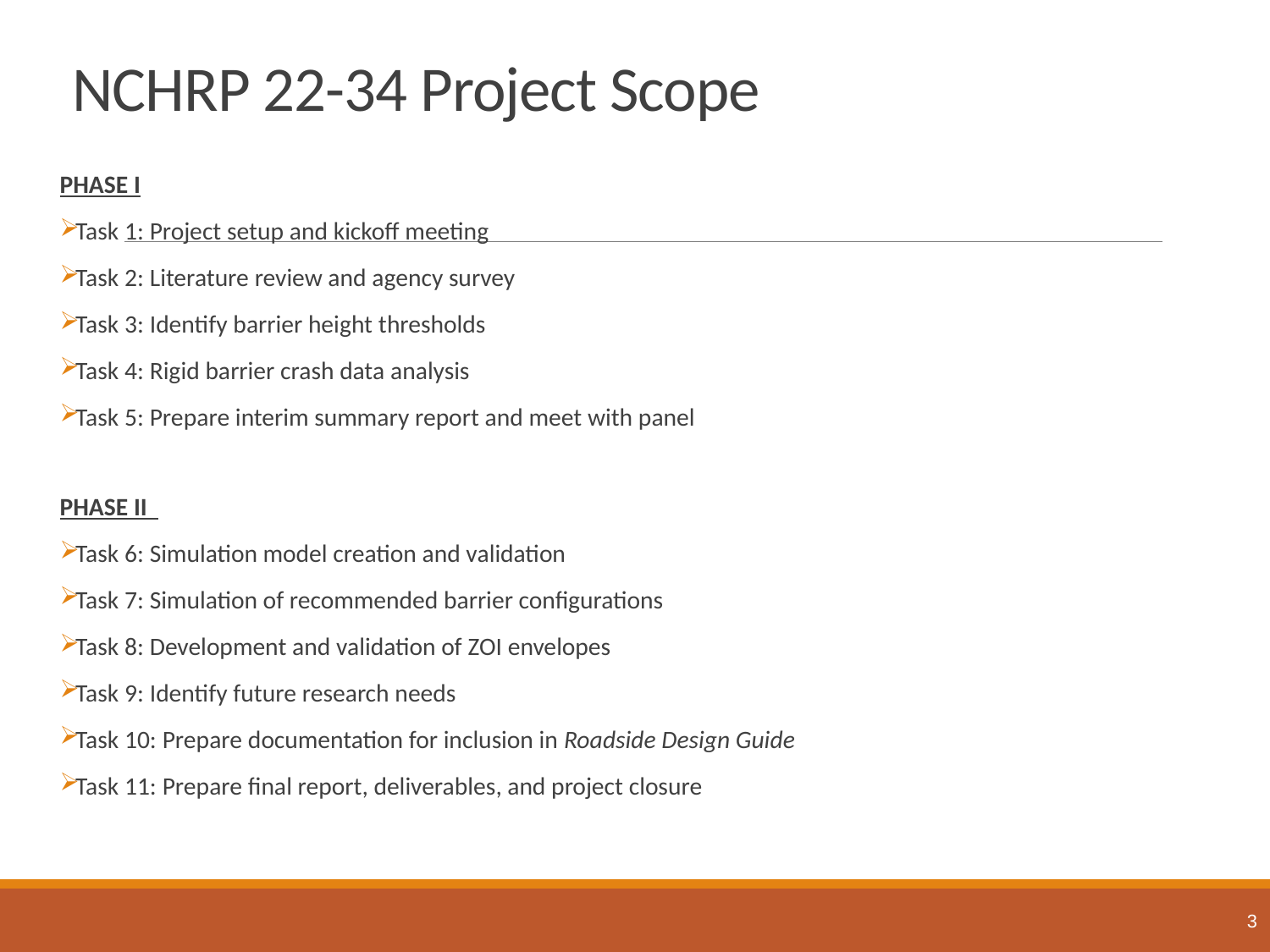

# NCHRP 22-34 Project Scope
PHASE I
Task 1: Project setup and kickoff meeting
Task 2: Literature review and agency survey
Task 3: Identify barrier height thresholds
Task 4: Rigid barrier crash data analysis
Task 5: Prepare interim summary report and meet with panel

PHASE II
Task 6: Simulation model creation and validation
Task 7: Simulation of recommended barrier configurations
Task 8: Development and validation of ZOI envelopes
Task 9: Identify future research needs
Task 10: Prepare documentation for inclusion in Roadside Design Guide
Task 11: Prepare final report, deliverables, and project closure

3